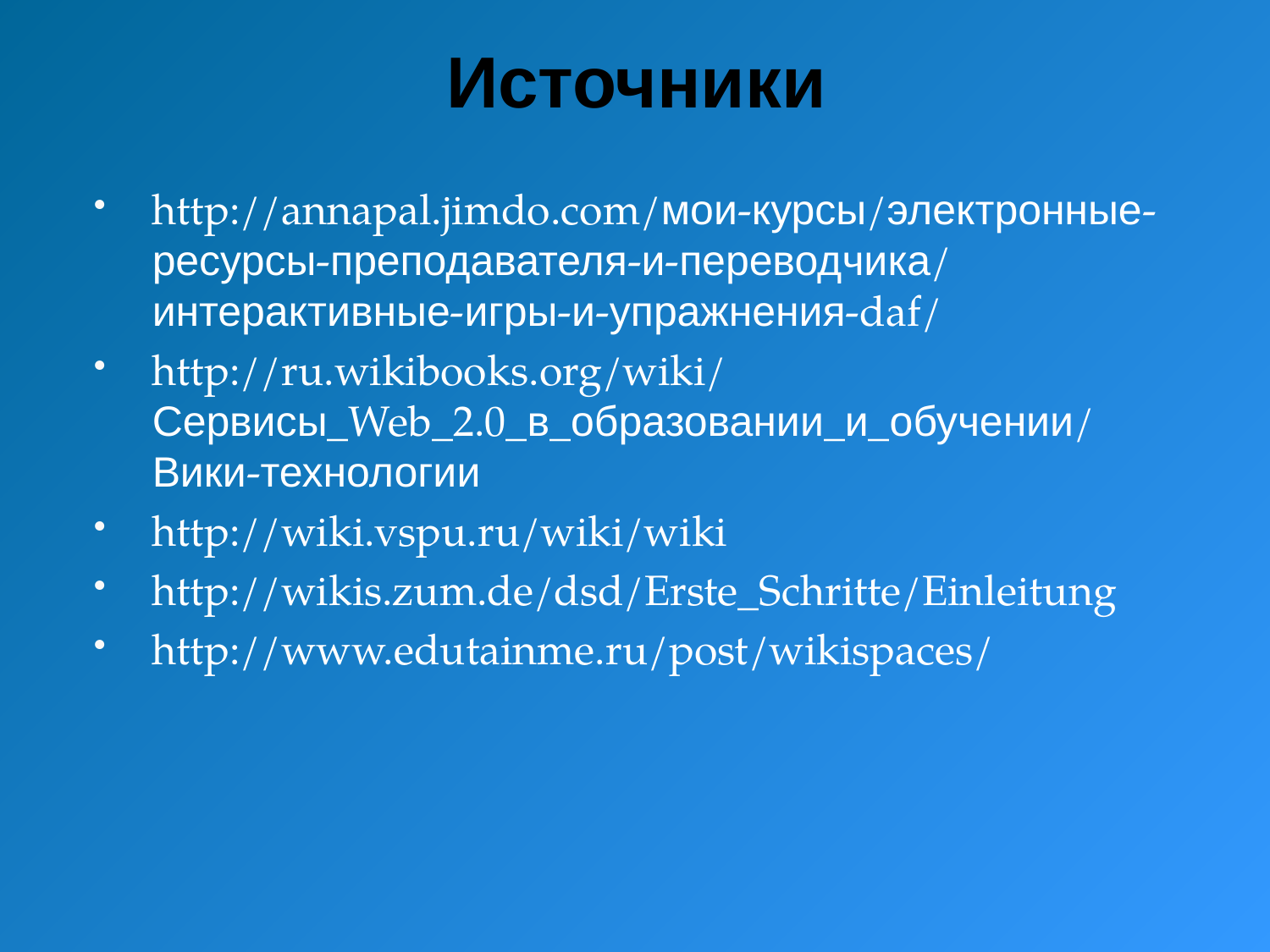

# Источники
http://annapal.jimdo.com/мои-курсы/электронные-ресурсы-преподавателя-и-переводчика/интерактивные-игры-и-упражнения-daf/
http://ru.wikibooks.org/wiki/Сервисы_Web_2.0_в_образовании_и_обучении/Вики-технологии
http://wiki.vspu.ru/wiki/wiki
http://wikis.zum.de/dsd/Erste_Schritte/Einleitung
http://www.edutainme.ru/post/wikispaces/